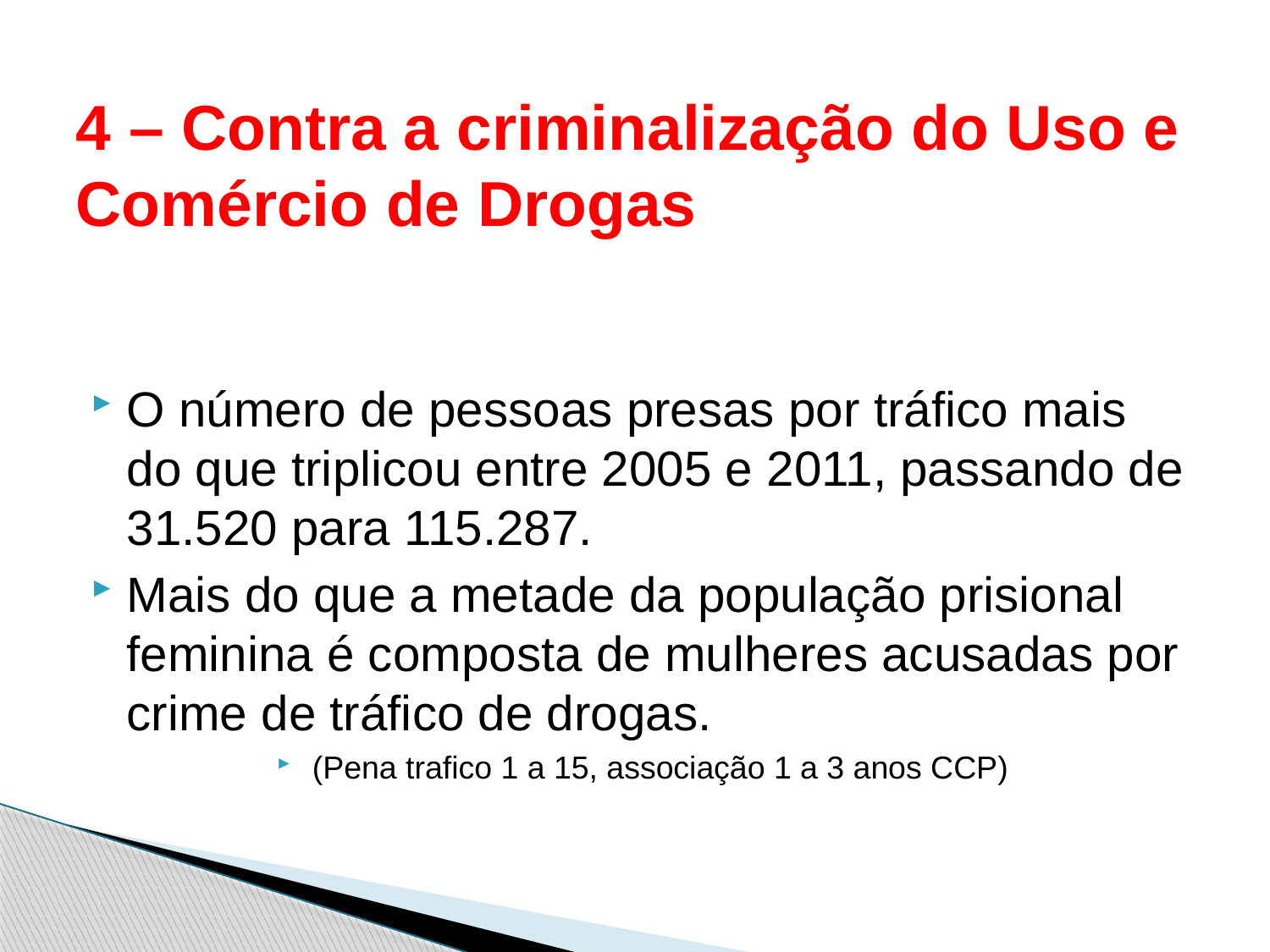

# 4 – Contra a criminalização do Uso e Comércio de Drogas

O número de pessoas presas por tráfico mais do que triplicou entre 2005 e 2011, passando de 31.520 para 115.287.
Mais do que a metade da população prisional feminina é composta de mulheres acusadas por crime de tráfico de drogas.
(Pena trafico 1 a 15, associação 1 a 3 anos CCP)